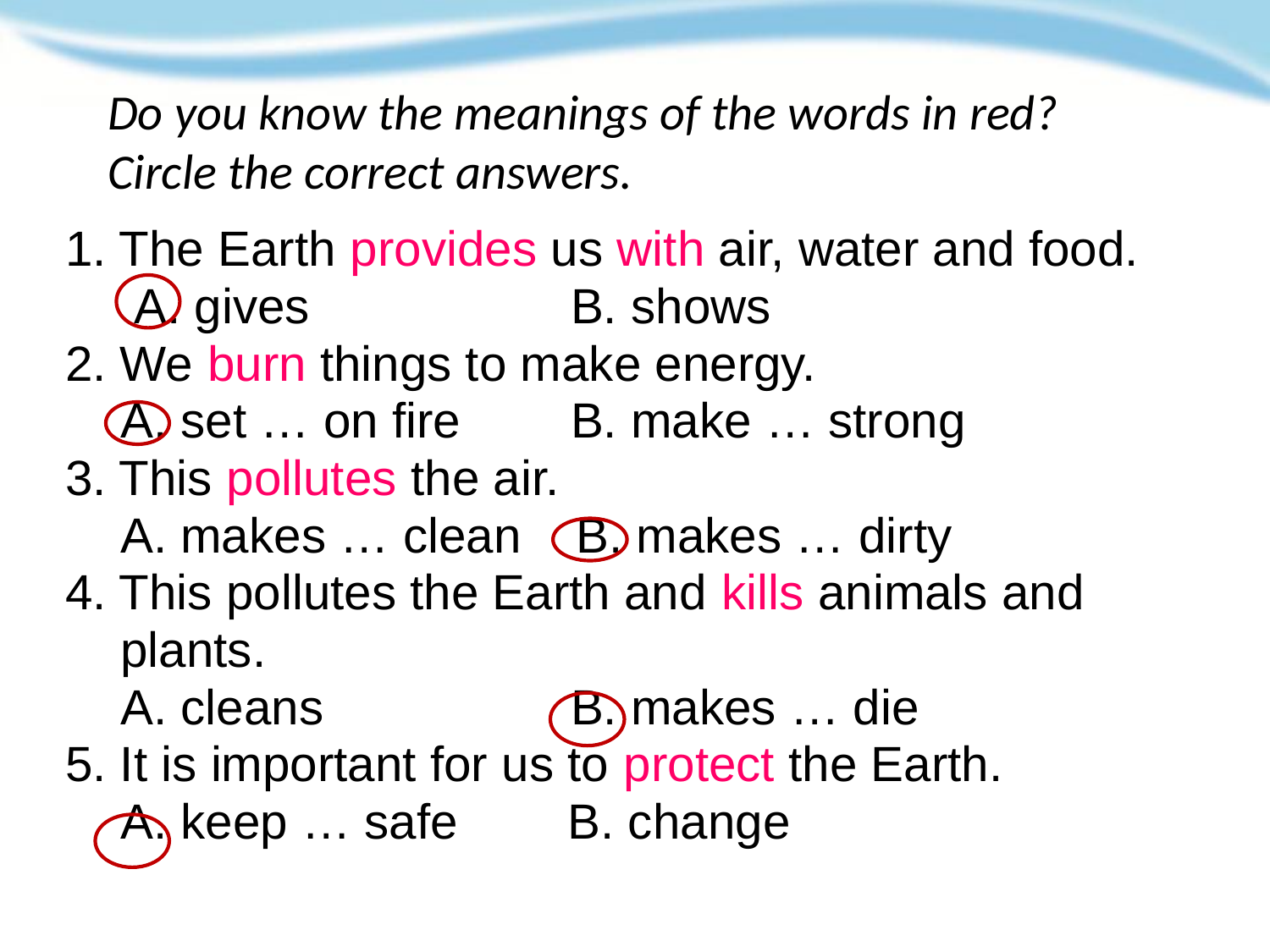

Do you know the meanings of the words in red?
Circle the correct answers.
1. The Earth provides us with air, water and food.
     A. gives                   B. shows
2. We burn things to make energy.
    A. set … on fire        B. make … strong
3. This pollutes the air.
    A. makes … clean    B. makes … dirty
4. This pollutes the Earth and kills animals and
    plants.
    A. cleans                  B. makes … die
5. It is important for us to protect the Earth.
    A. keep … safe        B. change